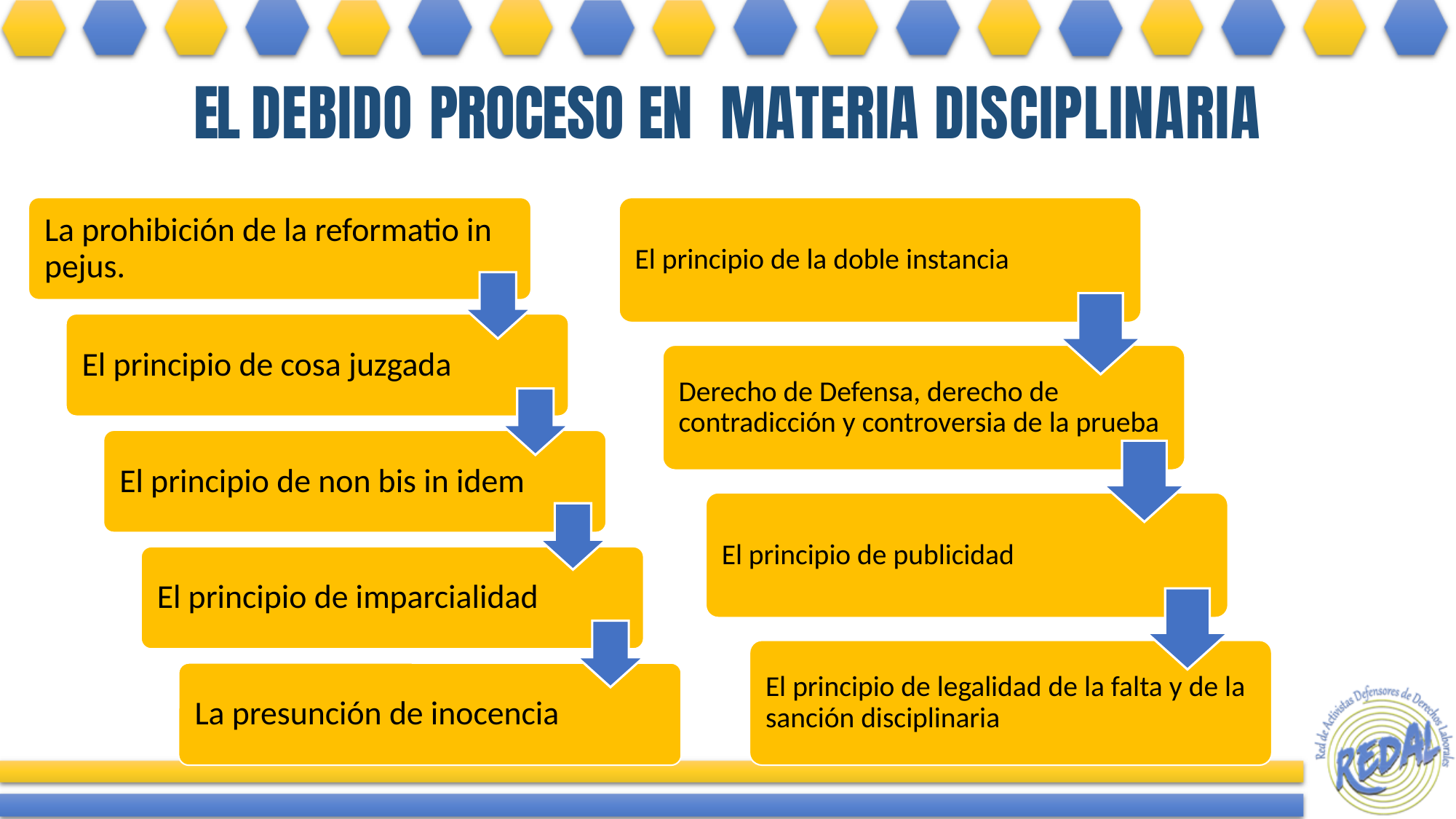

EL DEBIDO PROCESO EN  MATERIA DISCIPLINARIA
La prohibición de la reformatio in  pejus.
El principio de cosa juzgada
El principio de non bis in idem
El principio de imparcialidad
La presunción de inocencia

El principio de la doble instancia
Derecho de Defensa, derecho de contradicción y controversia de la prueba
El principio de publicidad
El principio de legalidad de la falta y de la sanción disciplinaria